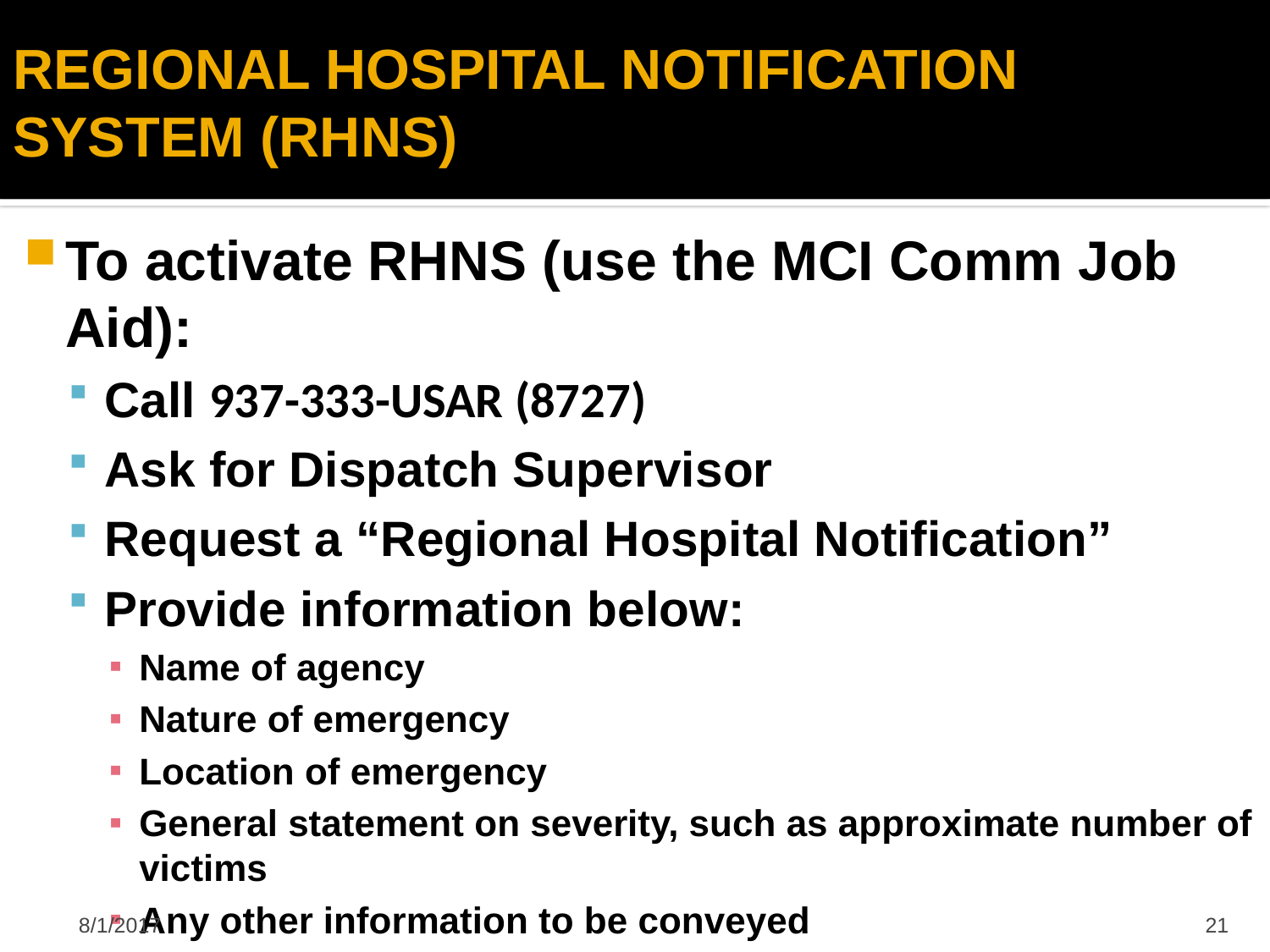

# REGIONAL HOSPITAL NOTIFICATION SYSTEM (RHNS)
To activate RHNS (use the MCI Comm Job Aid):
Call 937-333-USAR (8727)
Ask for Dispatch Supervisor
Request a “Regional Hospital Notification”
Provide information below:
Name of agency
Nature of emergency
Location of emergency
General statement on severity, such as approximate number of victims
Any other information to be conveyed

8/1/2017

21